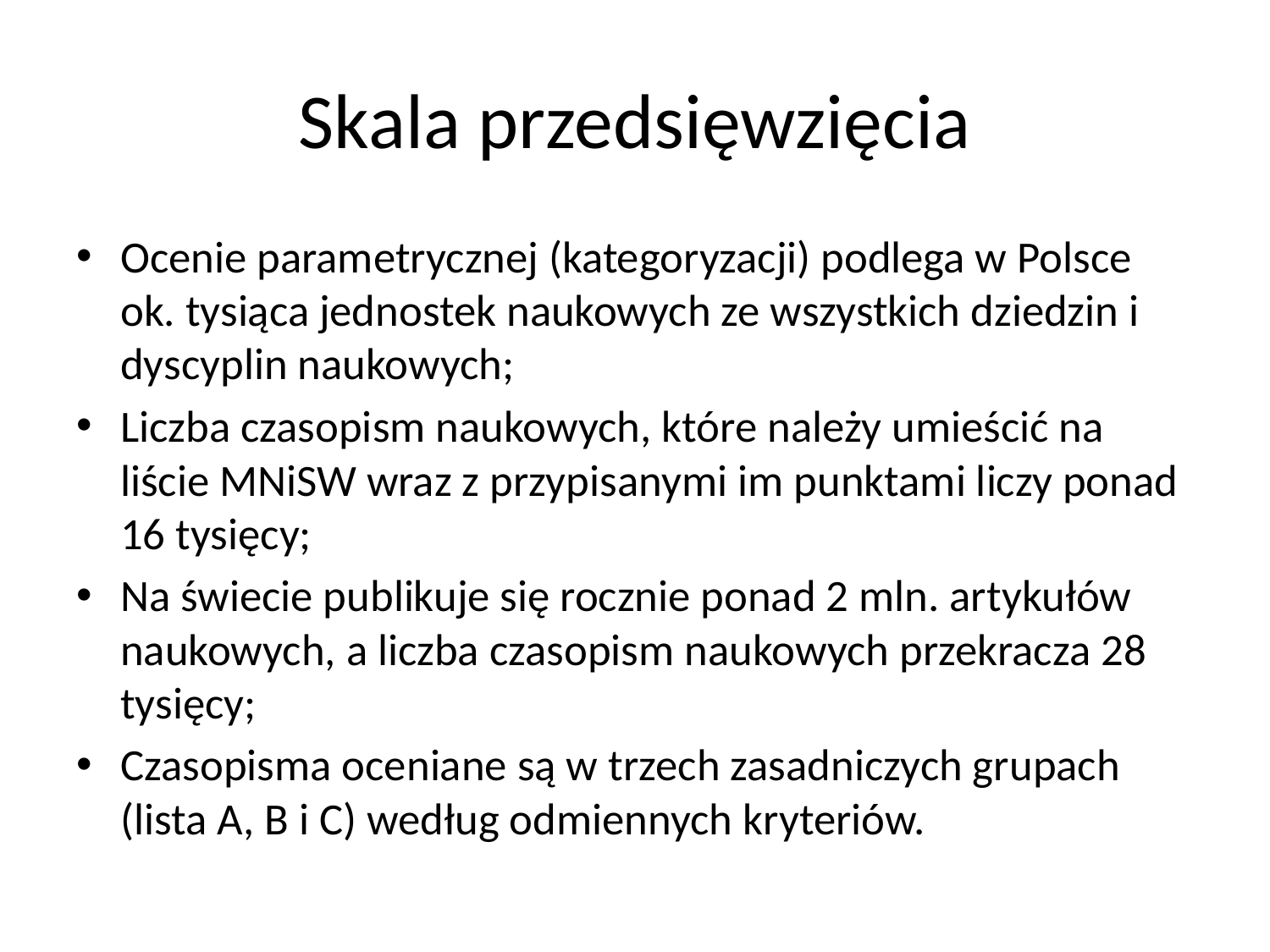

# Skala przedsięwzięcia
Ocenie parametrycznej (kategoryzacji) podlega w Polsce ok. tysiąca jednostek naukowych ze wszystkich dziedzin i dyscyplin naukowych;
Liczba czasopism naukowych, które należy umieścić na liście MNiSW wraz z przypisanymi im punktami liczy ponad 16 tysięcy;
Na świecie publikuje się rocznie ponad 2 mln. artykułów naukowych, a liczba czasopism naukowych przekracza 28 tysięcy;
Czasopisma oceniane są w trzech zasadniczych grupach (lista A, B i C) według odmiennych kryteriów.